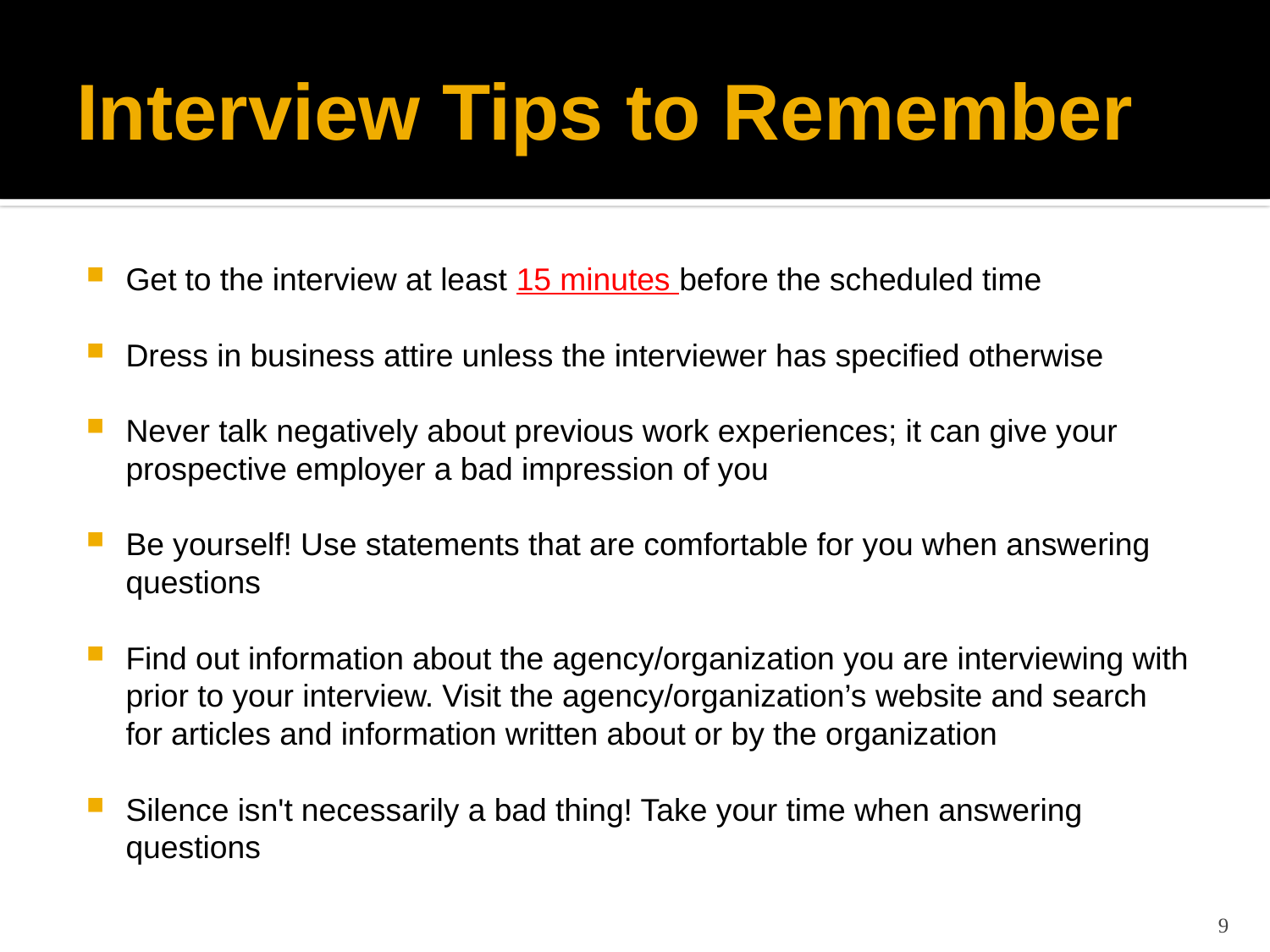

# Interview Tips to Remember
Get to the interview at least 15 minutes before the scheduled time

Dress in business attire unless the interviewer has specified otherwise

Never talk negatively about previous work experiences; it can give your prospective employer a bad impression of you

Be yourself! Use statements that are comfortable for you when answering questions

Find out information about the agency/organization you are interviewing with prior to your interview. Visit the agency/organization’s website and search for articles and information written about or by the organization

Silence isn't necessarily a bad thing! Take your time when answering questions

9